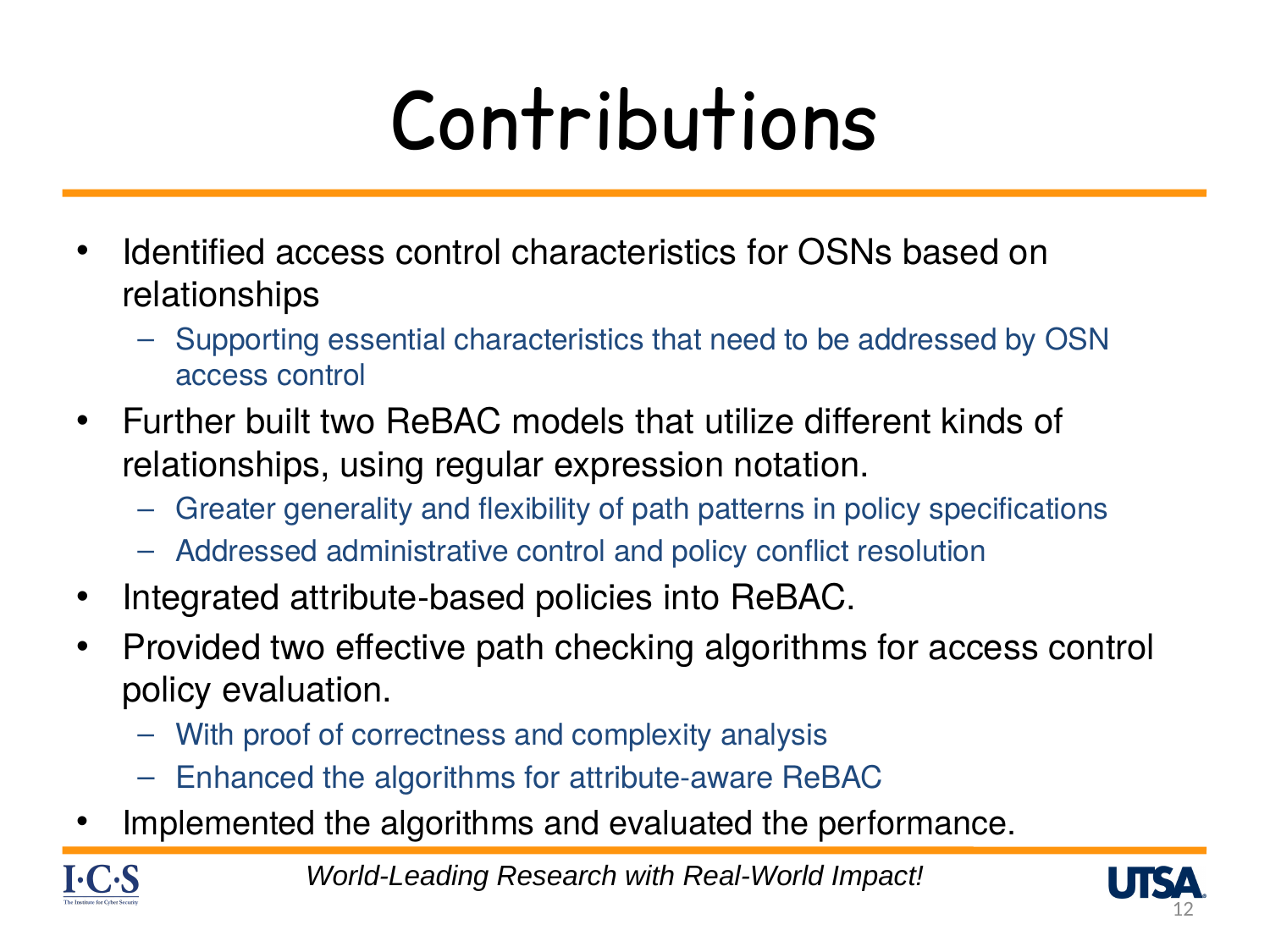

# Contributions
Identified access control characteristics for OSNs based on relationships
Supporting essential characteristics that need to be addressed by OSN access control
Further built two ReBAC models that utilize different kinds of relationships, using regular expression notation.
Greater generality and flexibility of path patterns in policy specifications
Addressed administrative control and policy conflict resolution
Integrated attribute-based policies into ReBAC.
Provided two effective path checking algorithms for access control policy evaluation.
With proof of correctness and complexity analysis
Enhanced the algorithms for attribute-aware ReBAC
Implemented the algorithms and evaluated the performance.
World-Leading Research with Real-World Impact!
12